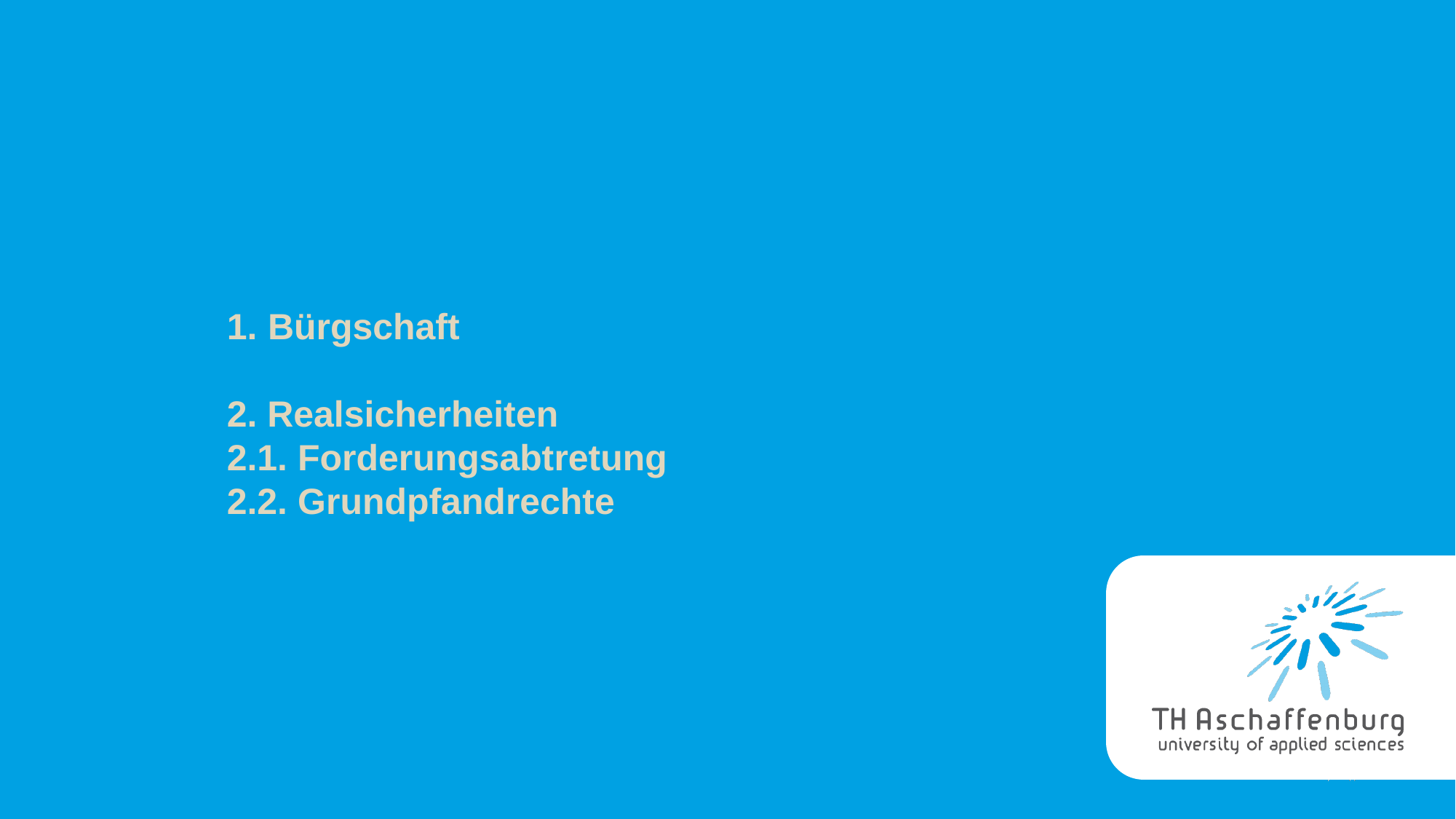

Bürgschaft

2. Realsicherheiten
2.1. Forderungsabtretung
2.2. Grundpfandrechte